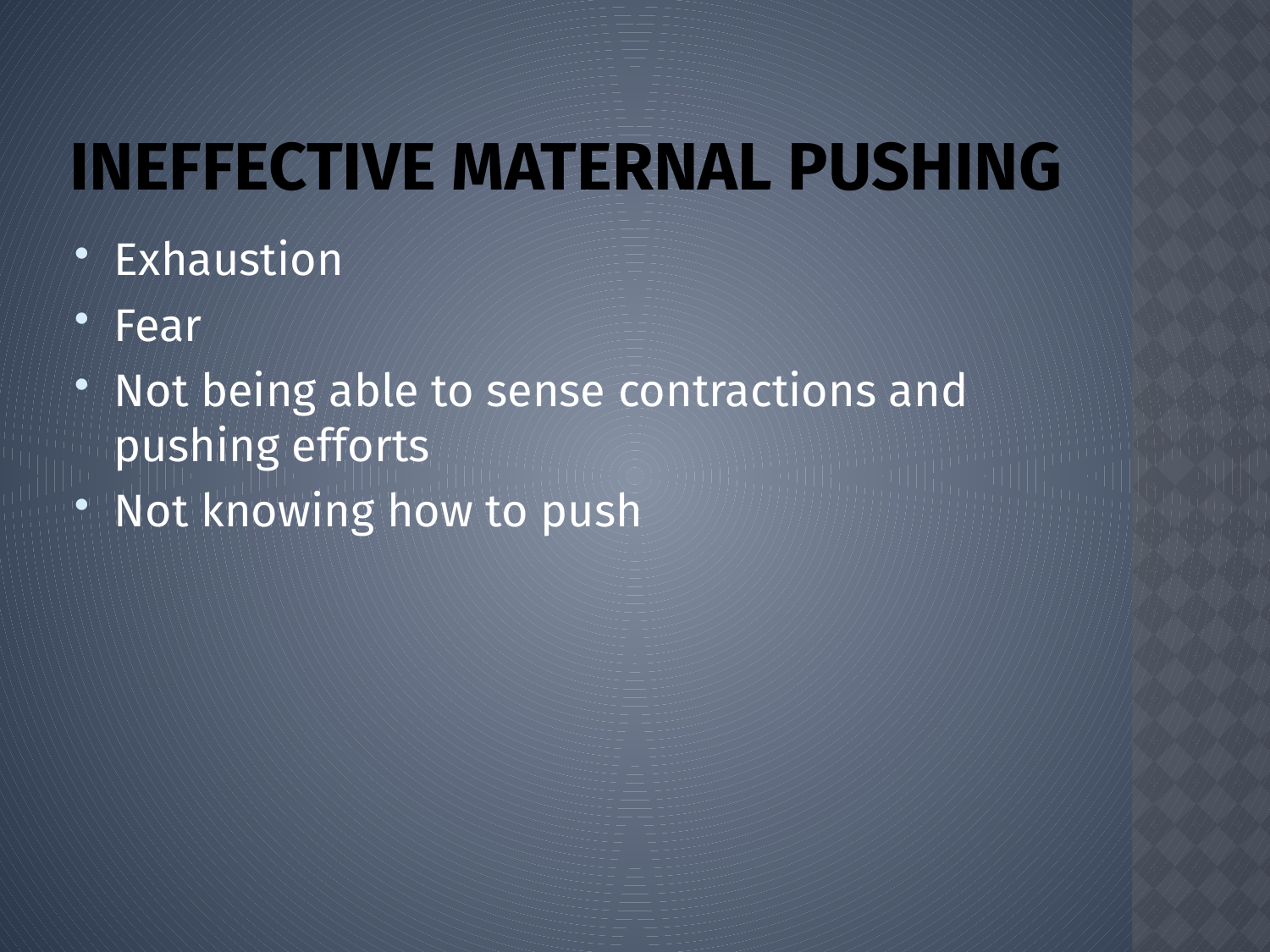

# Ineffective Maternal Pushing
Exhaustion
Fear
Not being able to sense contractions and pushing efforts
Not knowing how to push